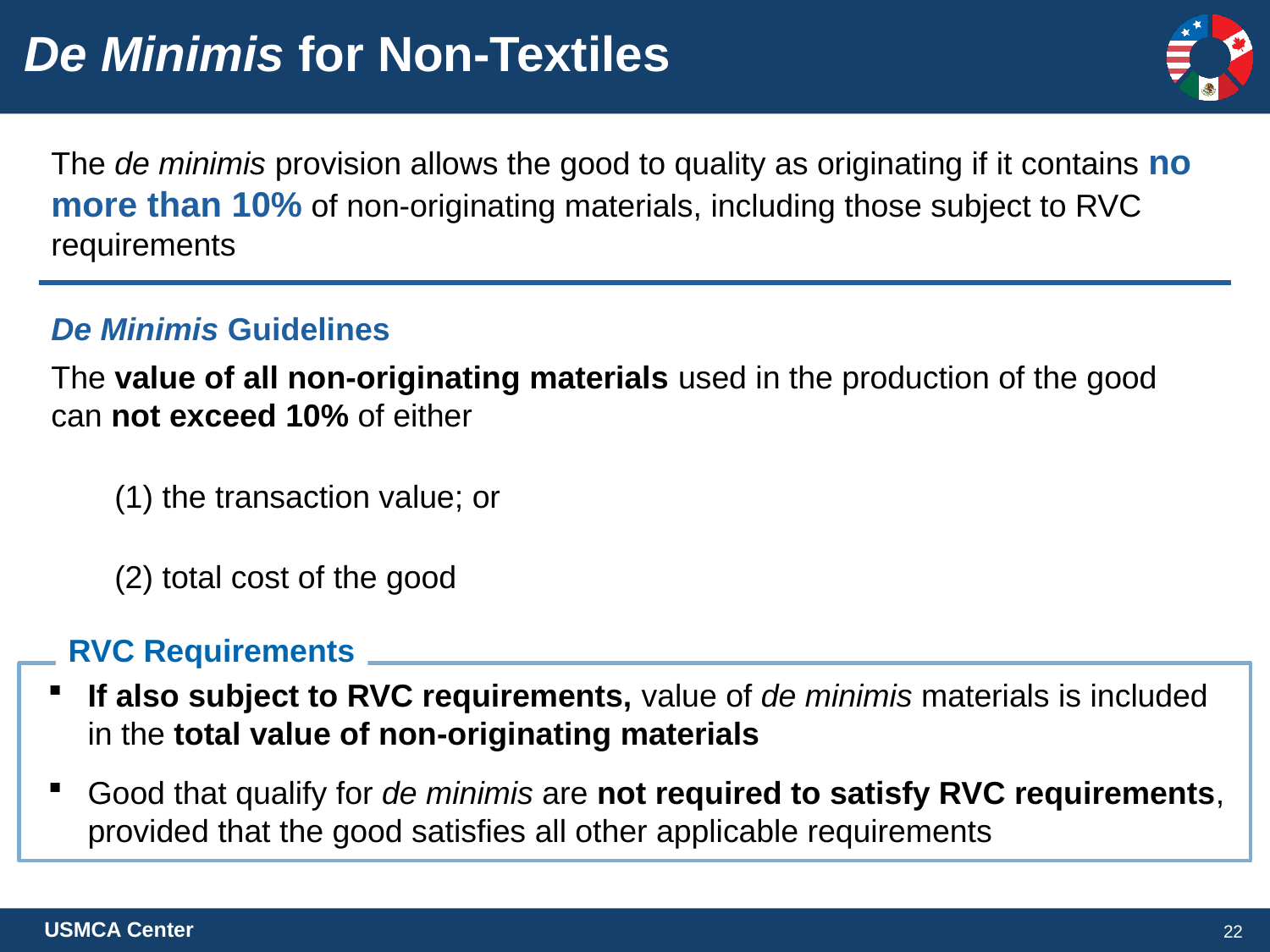

De Minimis for Non-Textiles
The de minimis provision allows the good to quality as originating if it contains no more than 10% of non-originating materials, including those subject to RVC requirements
De Minimis Guidelines
The value of all non-originating materials used in the production of the good can not exceed 10% of either
the transaction value; or
total cost of the good

RVC Requirements
If also subject to RVC requirements, value of de minimis materials is included in the total value of non-originating materials
Good that qualify for de minimis are not required to satisfy RVC requirements, provided that the good satisfies all other applicable requirements
22
USMCA Center